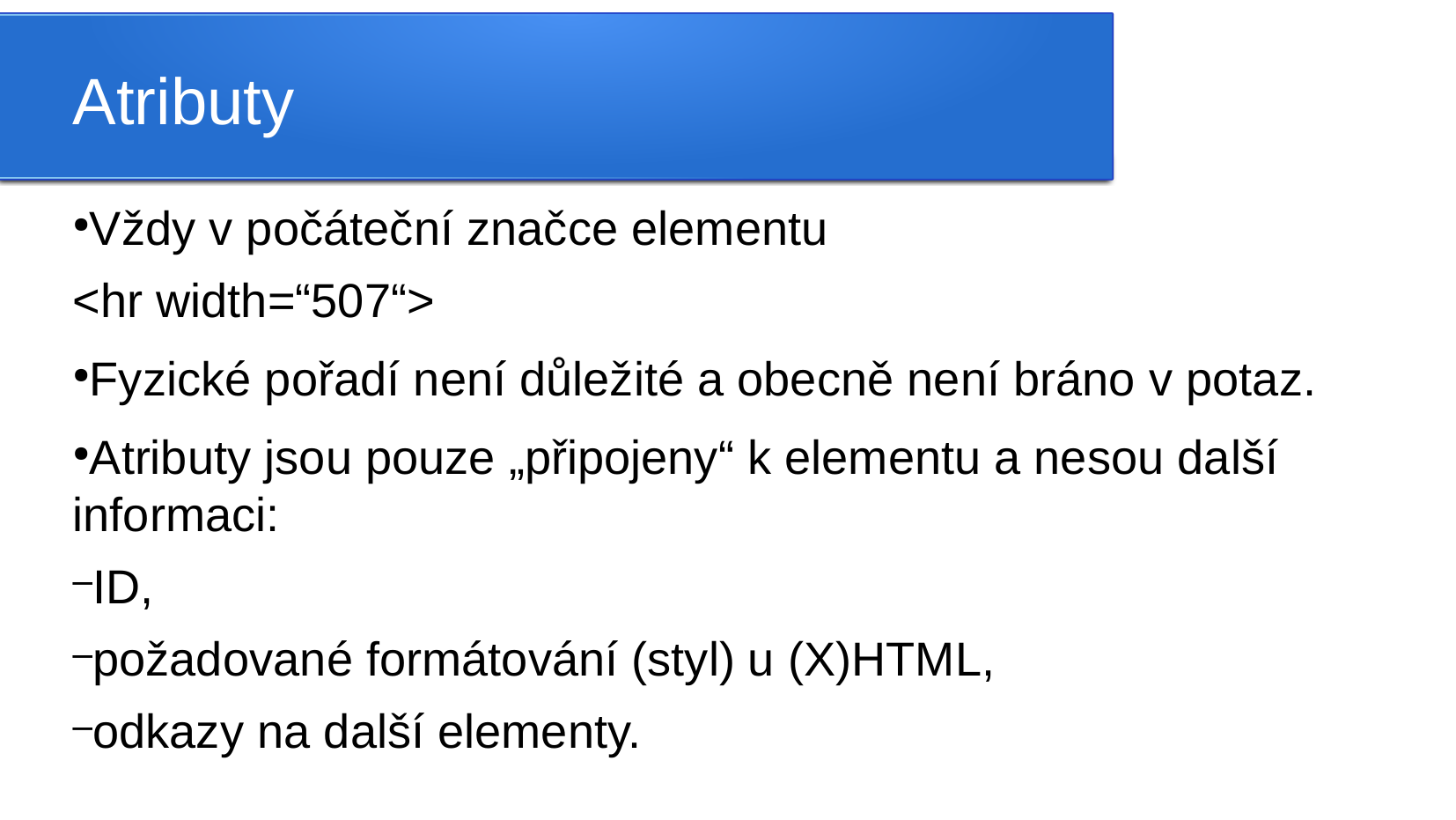

Atributy
Vždy v počáteční značce elementu
<hr width=“507“>
Fyzické pořadí není důležité a obecně není bráno v potaz.
Atributy jsou pouze „připojeny“ k elementu a nesou další informaci:
ID,
požadované formátování (styl) u (X)HTML,
odkazy na další elementy.